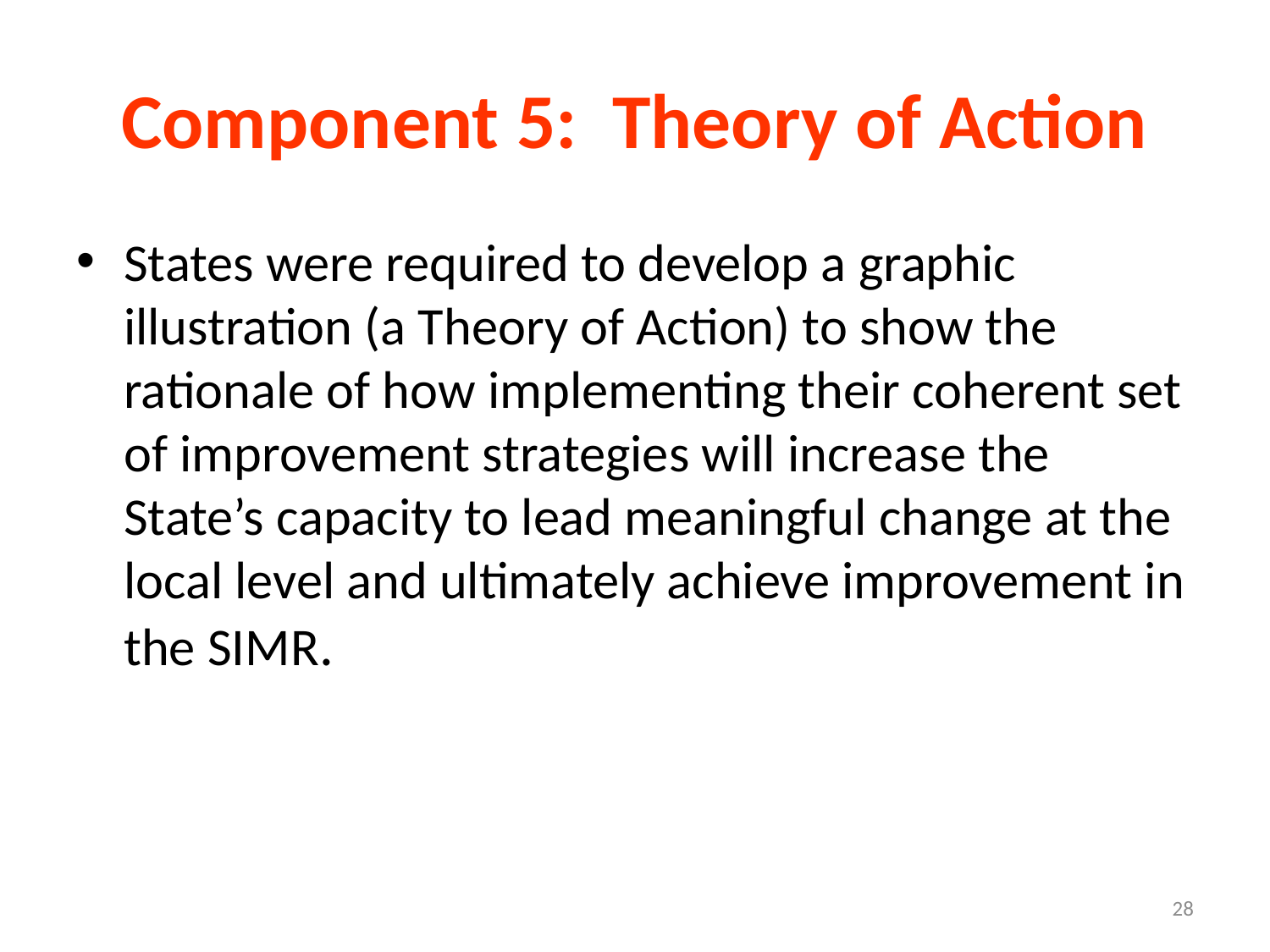

# Component 5:  Theory of Action
States were required to develop a graphic illustration (a Theory of Action) to show the rationale of how implementing their coherent set of improvement strategies will increase the State’s capacity to lead meaningful change at the local level and ultimately achieve improvement in the SIMR.

28